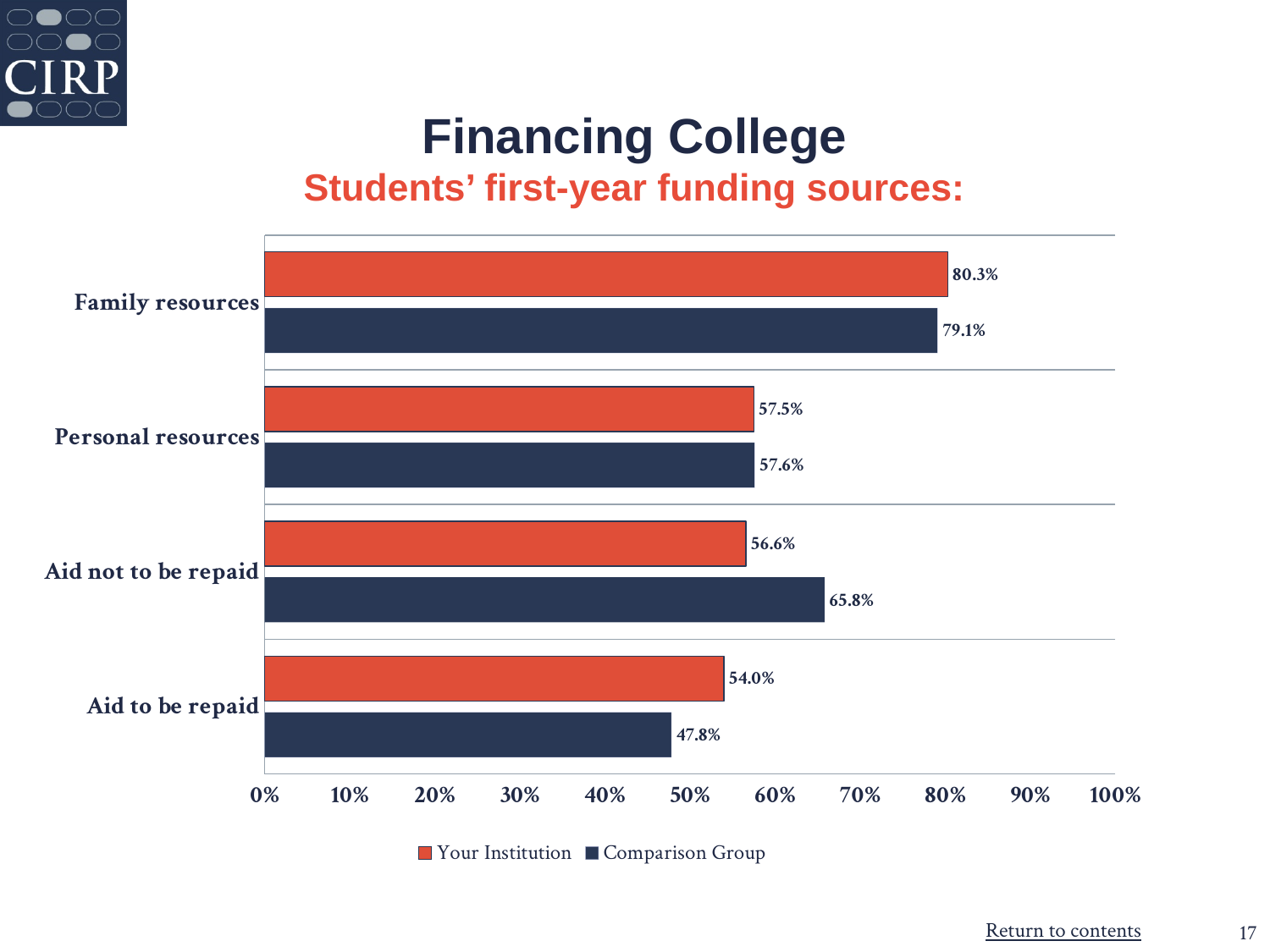

# Financing College Students’ first-year funding sources:

### Chart

| Category | Comparison Group | Your Institution |
|---|---|---|
| Aid to be repaid | 0.478 | 0.54 |
| Aid not to be repaid | 0.658 | 0.566 |
| Personal resources | 0.576 | 0.575 |
| Family resources | 0.791 | 0.803 |
17